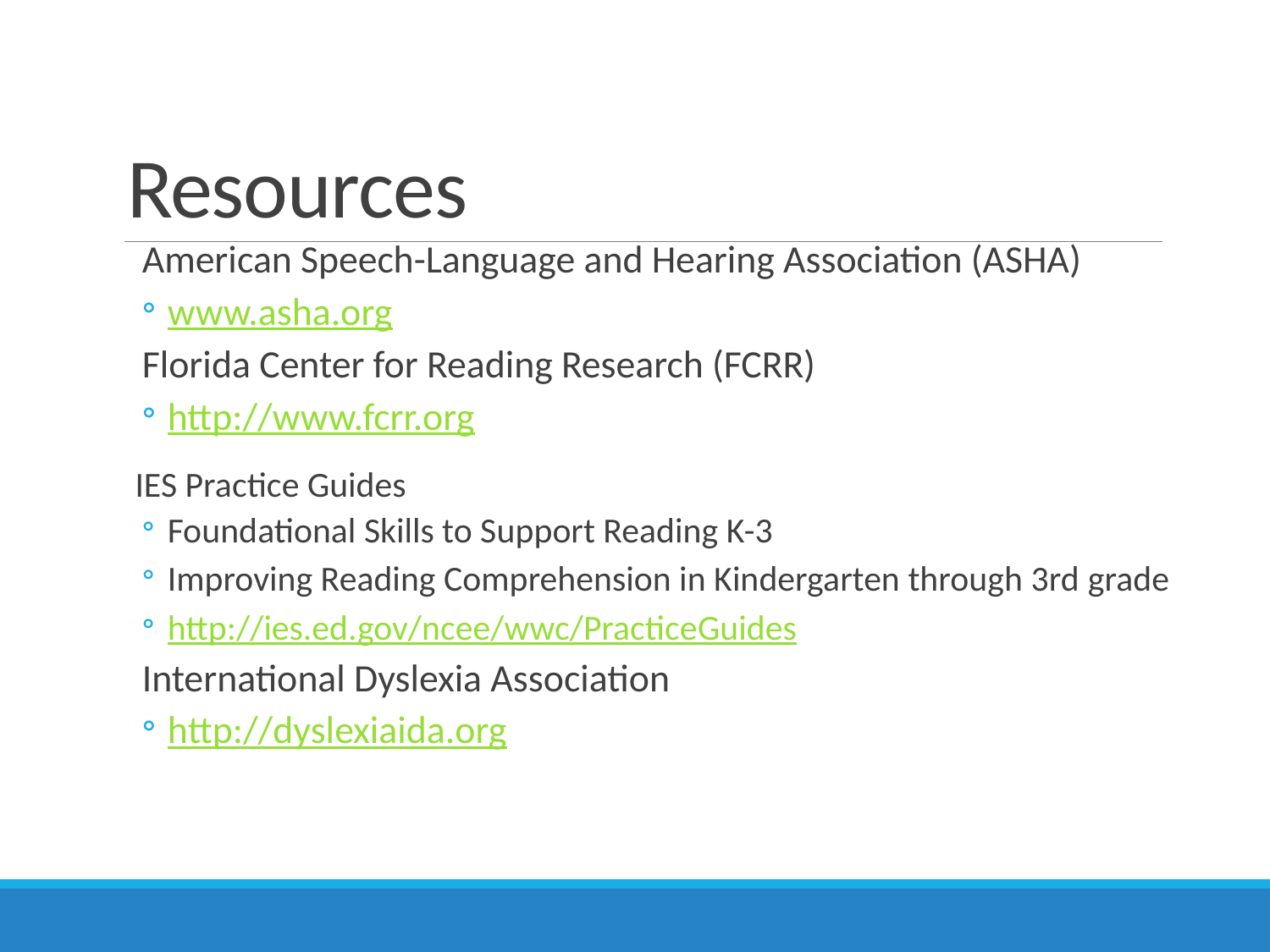

# Resources
American Speech-Language and Hearing Association (ASHA)
www.asha.org
Florida Center for Reading Research (FCRR)
http://www.fcrr.org
 IES Practice Guides
Foundational Skills to Support Reading K-3
Improving Reading Comprehension in Kindergarten through 3rd grade
http://ies.ed.gov/ncee/wwc/PracticeGuides
International Dyslexia Association
http://dyslexiaida.org